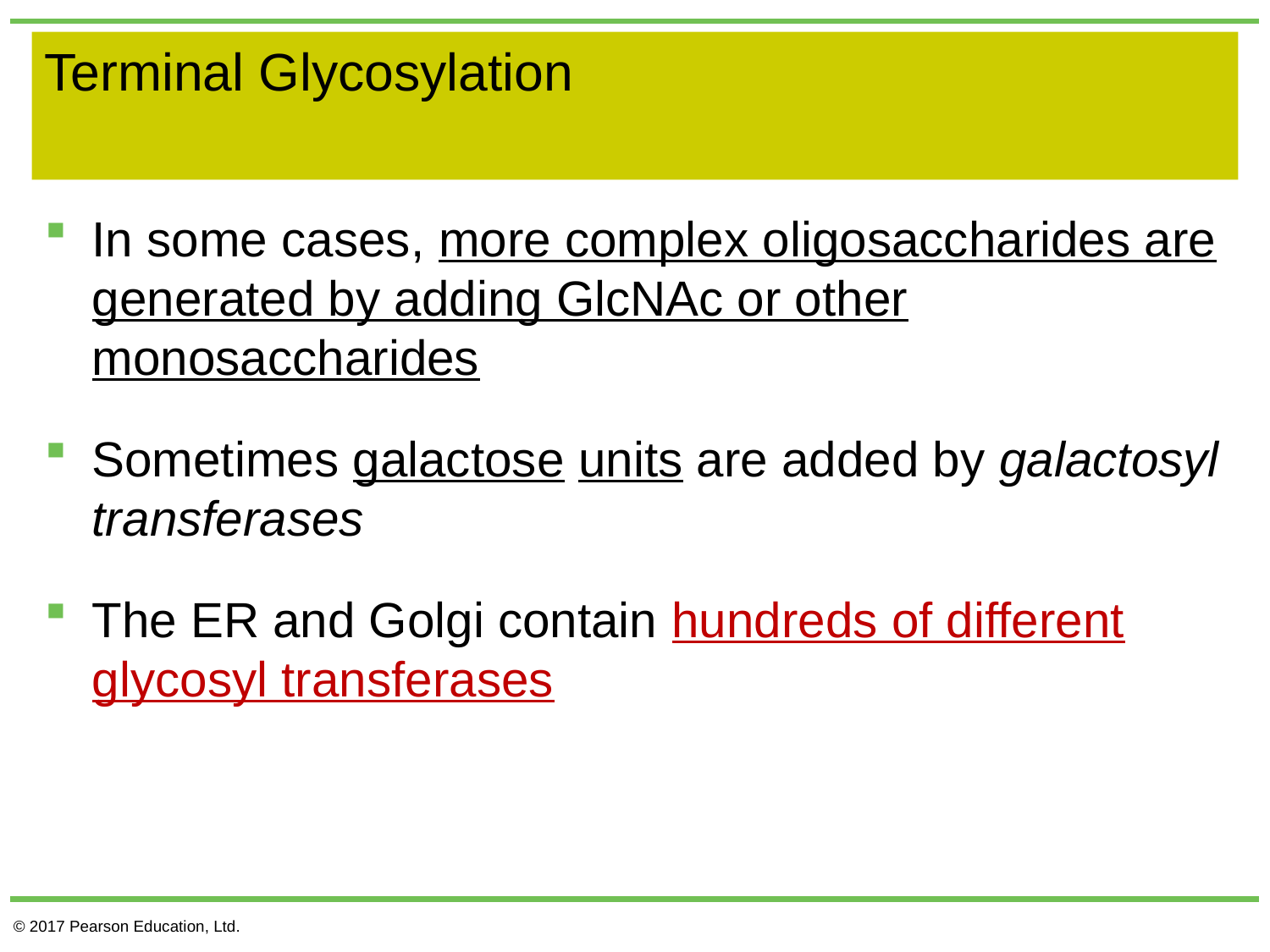

# Terminal Glycosylation
In some cases, more complex oligosaccharides are generated by adding GlcNAc or other monosaccharides
Sometimes galactose units are added by galactosyl transferases
The ER and Golgi contain hundreds of different glycosyl transferases
© 2017 Pearson Education, Ltd.